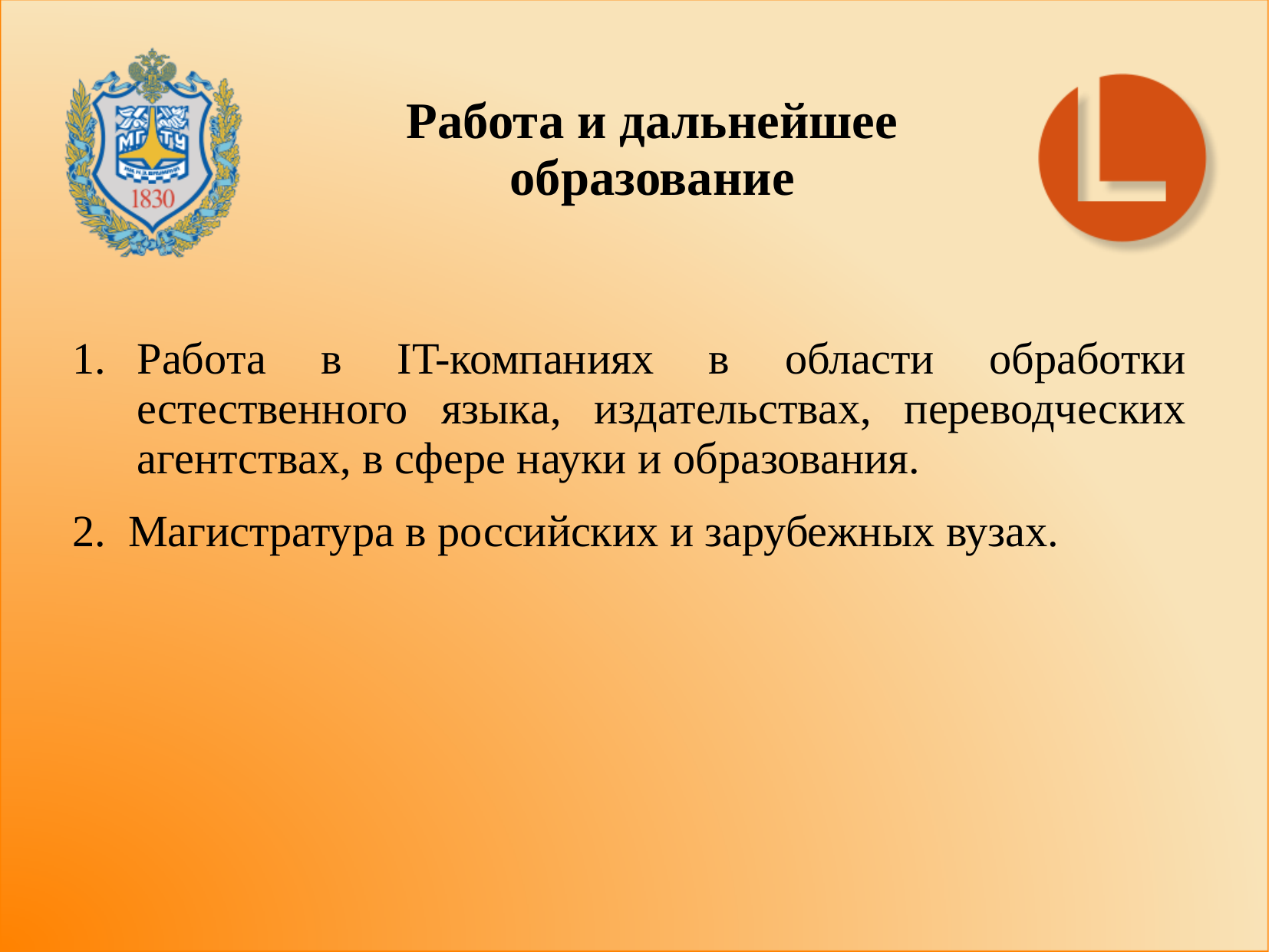

# Работа и дальнейшее образование
Работа в IT-компаниях в области обработки естественного языка, издательствах, переводческих агентствах, в сфере науки и образования.
2.  Магистратура в российских и зарубежных вузах.